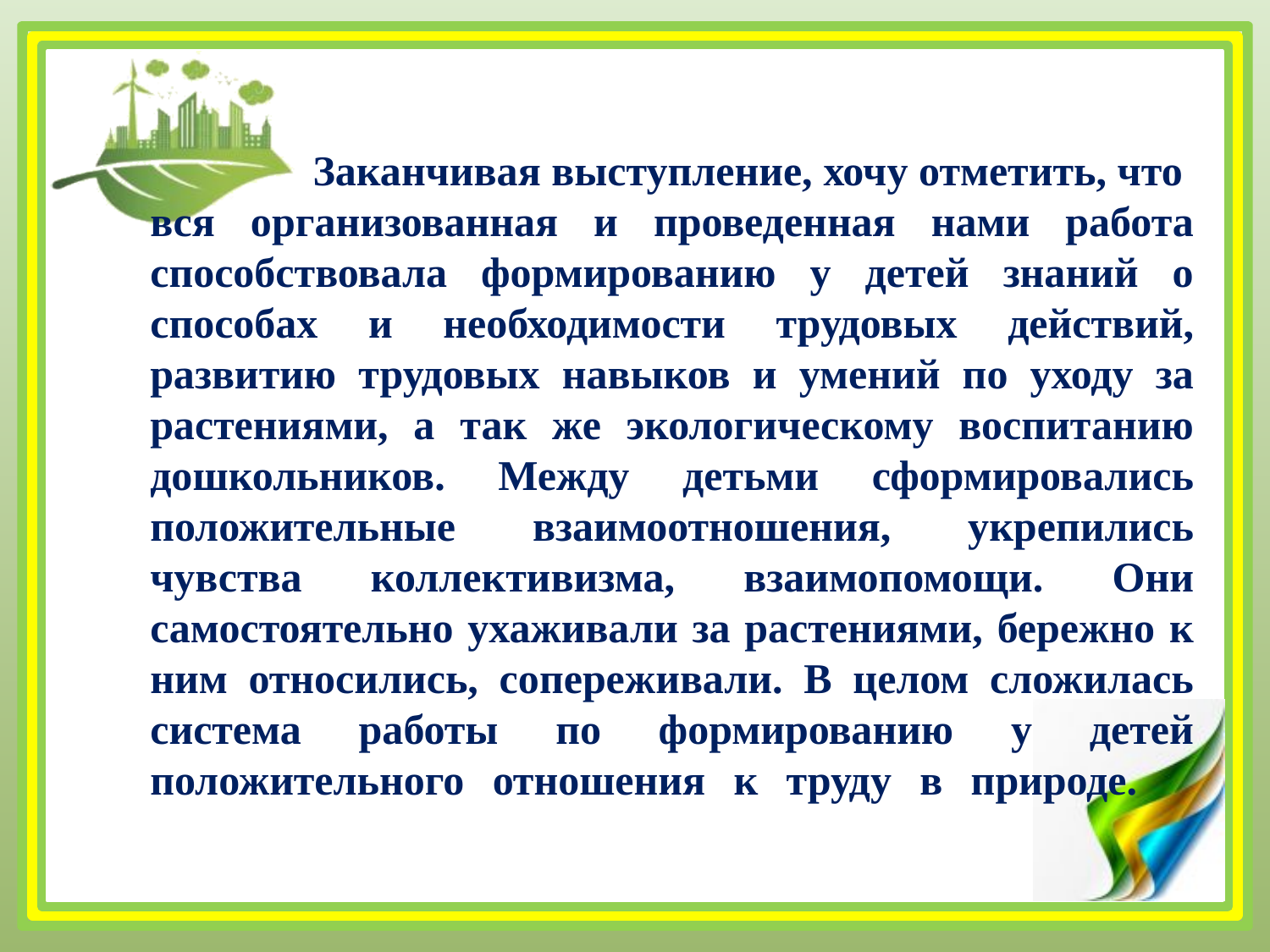

# Заканчивая выступление, хочу отметить, что  вся организованная и проведенная нами работа способствовала формированию у детей знаний о способах и необходимости трудовых действий, развитию трудовых навыков и умений по уходу за растениями, а так же экологическому воспитанию дошкольников. Между детьми сформировались положительные взаимоотношения, укрепились чувства коллективизма, взаимопомощи. Они самостоятельно ухаживали за растениями, бережно к ним относились, сопереживали. В целом сложилась система работы по формированию у детей положительного отношения к труду в природе.